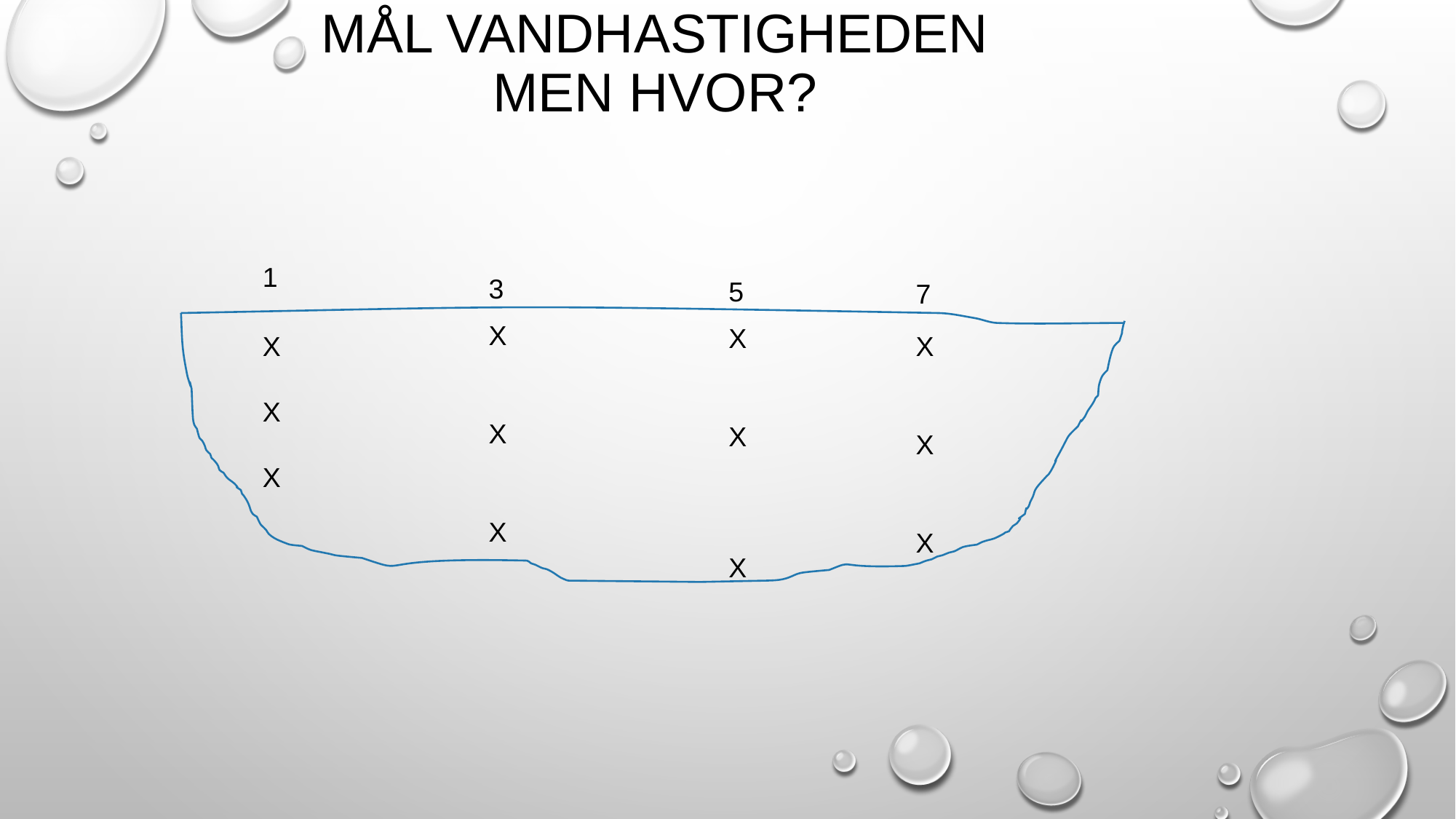

Mål vandhastigheden
Men Hvor?
1
3
5
7

X

X

X

X

X

X

X

X

X

X

X

X